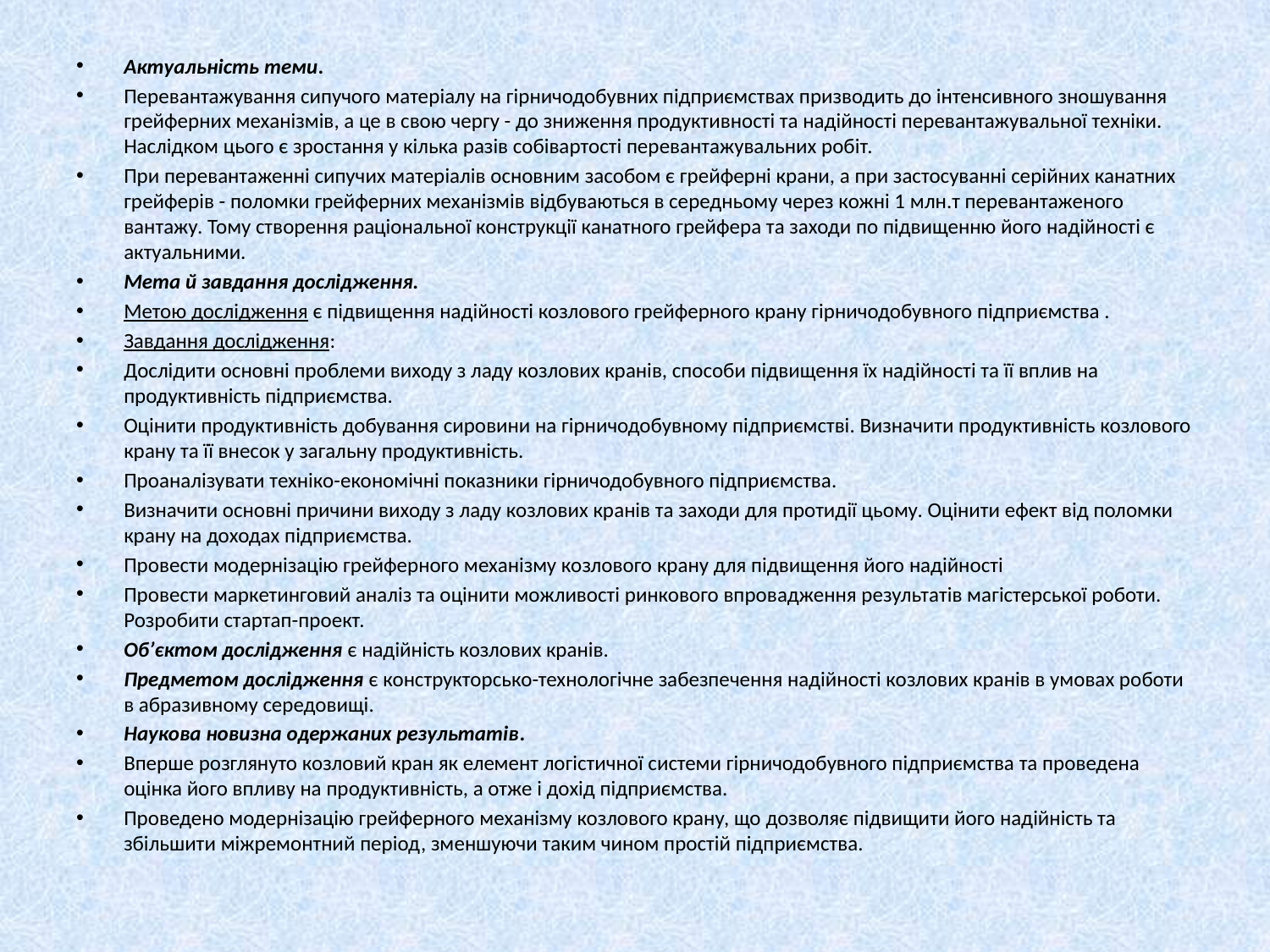

Актуальність теми.
Перевантажування сипучого матеріалу на гірничодобувних підприємствах призводить до інтенсивного зношування грейферних механізмів, а це в свою чергу - до зниження продуктивності та надійності перевантажувальної техніки. Наслідком цього є зростання у кілька разів собівартості перевантажувальних робіт.
При перевантаженні сипучих матеріалів основним засобом є грейферні крани, а при застосуванні серійних канатних грейферів - поломки грейферних механізмів відбуваються в середньому через кожні 1 млн.т перевантаженого вантажу. Тому створення раціональної конструкції канатного грейфера та заходи по підвищенню його надійності є актуальними.
Мета й завдання дослідження.
Метою дослідження є підвищення надійності козлового грейферного крану гірничодобувного підприємства .
Завдання дослідження:
Дослідити основні проблеми виходу з ладу козлових кранів, способи підвищення їх надійності та її вплив на продуктивність підприємства.
Оцінити продуктивність добування сировини на гірничодобувному підприємстві. Визначити продуктивність козлового крану та її внесок у загальну продуктивність.
Проаналізувати техніко-економічні показники гірничодобувного підприємства.
Визначити основні причини виходу з ладу козлових кранів та заходи для протидії цьому. Оцінити ефект від поломки крану на доходах підприємства.
Провести модернізацію грейферного механізму козлового крану для підвищення його надійності
Провести маркетинговий аналіз та оцінити можливості ринкового впровадження результатів магістерської роботи. Розробити стартап-проект.
Об’єктом дослідження є надійність козлових кранів.
Предметом дослідження є конструкторсько-технологічне забезпечення надійності козлових кранів в умовах роботи в абразивному середовищі.
Наукова новизна одержаних результатів.
Вперше розглянуто козловий кран як елемент логістичної системи гірничодобувного підприємства та проведена оцінка його впливу на продуктивність, а отже і дохід підприємства.
Проведено модернізацію грейферного механізму козлового крану, що дозволяє підвищити його надійність та збільшити міжремонтний період, зменшуючи таким чином простій підприємства.